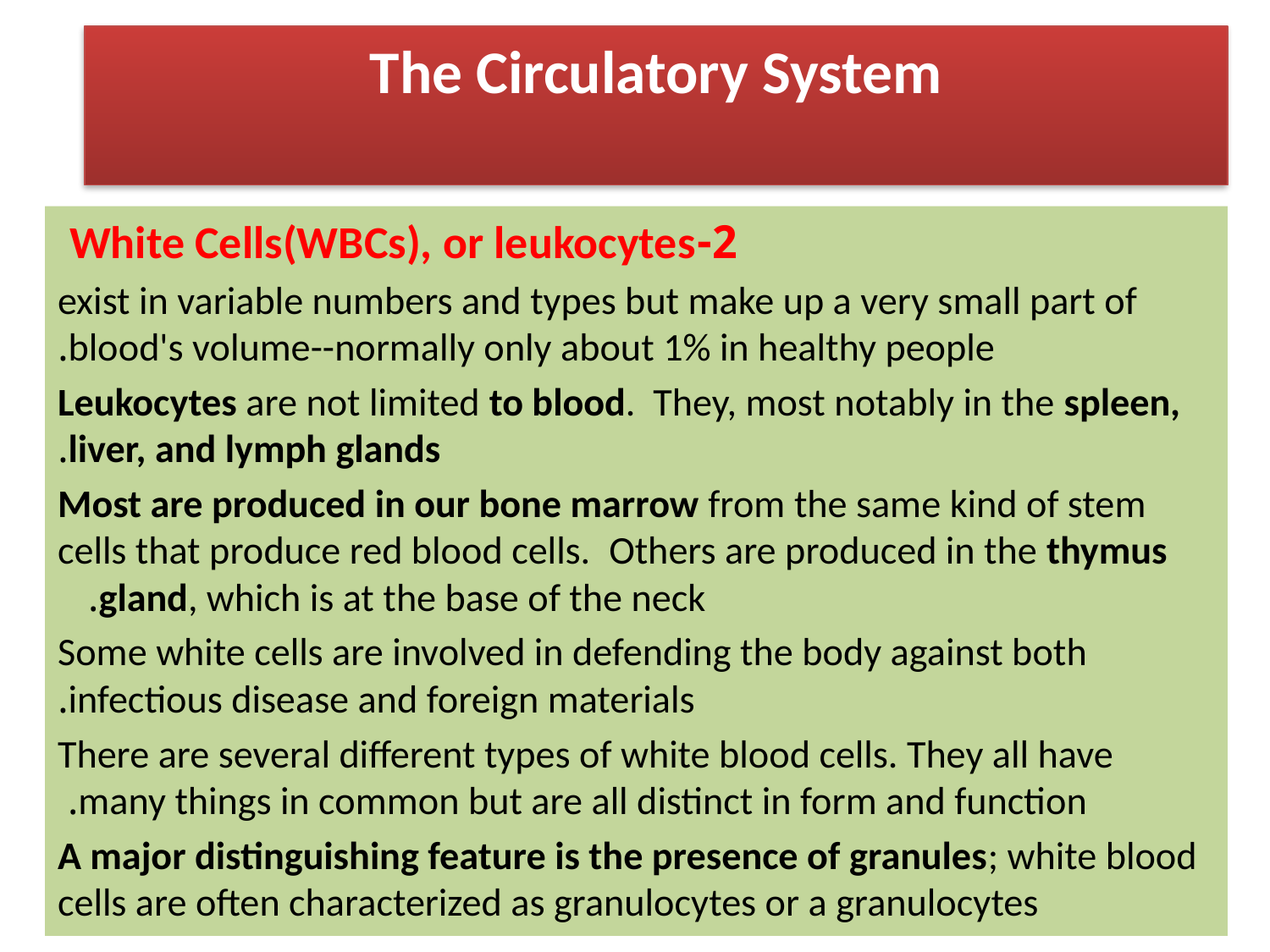

The Circulatory System
#
2-White Cells(WBCs), or leukocytes
exist in variable numbers and types but make up a very small part of blood's volume--normally only about 1% in healthy people.
Leukocytes are not limited to blood.  They, most notably in the spleen, liver, and lymph glands.
 Most are produced in our bone marrow from the same kind of stem cells that produce red blood cells.  Others are produced in the thymus gland, which is at the base of the neck.
Some white cells are involved in defending the body against both infectious disease and foreign materials.
 There are several different types of white blood cells. They all have many things in common but are all distinct in form and function.
A major distinguishing feature is the presence of granules; white blood cells are often characterized as granulocytes or a granulocytes